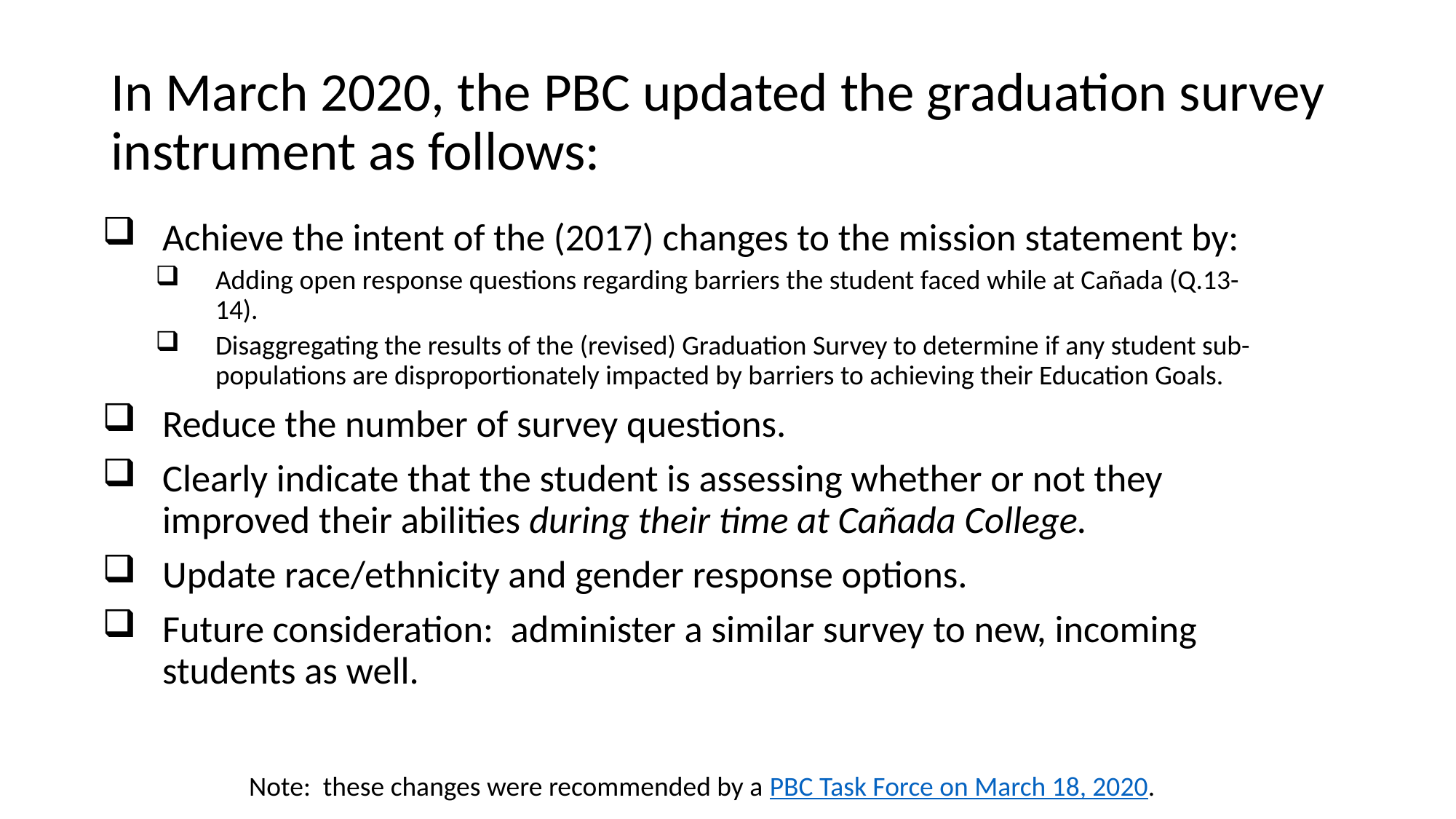

# In March 2020, the PBC updated the graduation survey instrument as follows:
Achieve the intent of the (2017) changes to the mission statement by:
Adding open response questions regarding barriers the student faced while at Cañada (Q.13-14).
Disaggregating the results of the (revised) Graduation Survey to determine if any student sub-populations are disproportionately impacted by barriers to achieving their Education Goals.
Reduce the number of survey questions.
Clearly indicate that the student is assessing whether or not they improved their abilities during their time at Cañada College.
Update race/ethnicity and gender response options.
Future consideration:  administer a similar survey to new, incoming students as well.
Note:  these changes were recommended by a PBC Task Force on March 18, 2020.